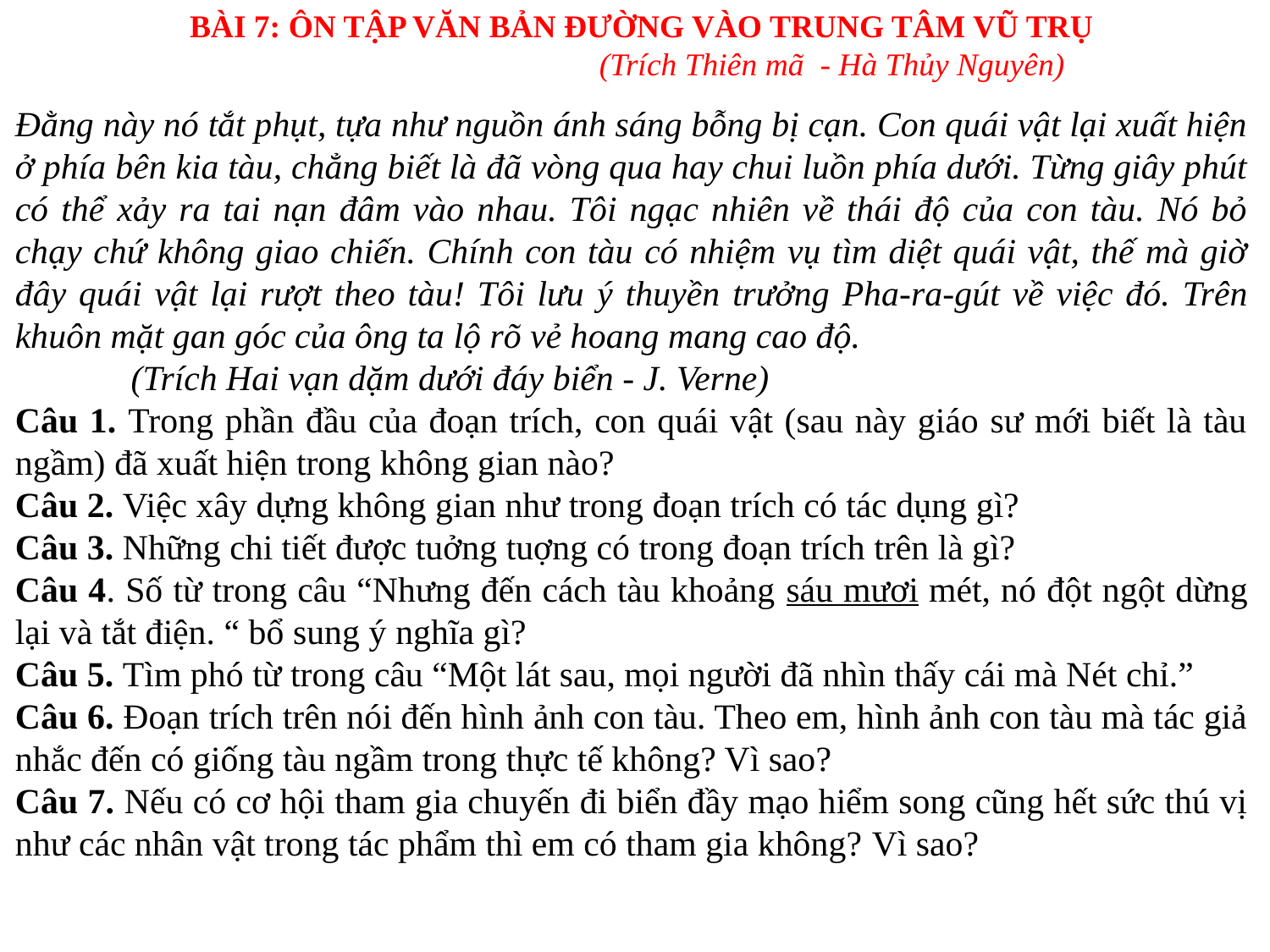

BÀI 7: ÔN TẬP VĂN BẢN ĐƯỜNG VÀO TRUNG TÂM VŨ TRỤ
(Trích Thiên mã  - Hà Thủy Nguyên)

Đằng này nó tắt phụt, tựa như nguồn ánh sáng bỗng bị cạn. Con quái vật lại xuất hiện ở phía bên kia tàu, chẳng biết là đã vòng qua hay chui luồn phía dưới. Từng giây phút có thể xảy ra tai nạn đâm vào nhau. Tôi ngạc nhiên về thái độ của con tàu. Nó bỏ chạy chứ không giao chiến. Chính con tàu có nhiệm vụ tìm diệt quái vật, thế mà giờ đây quái vật lại rượt theo tàu! Tôi lưu ý thuyền trưởng Pha-ra-gút về việc đó. Trên khuôn mặt gan góc của ông ta lộ rõ vẻ hoang mang cao độ.
             (Trích Hai vạn dặm dưới đáy biển - J. Verne)
Câu 1. Trong phần đầu của đoạn trích, con quái vật (sau này giáo sư mới biết là tàu ngầm) đã xuất hiện trong không gian nào?
Câu 2. Việc xây dựng không gian như trong đoạn trích có tác dụng gì?
Câu 3. Những chi tiết được tuởng tuợng có trong đoạn trích trên là gì?
Câu 4. Số từ trong câu “Nhưng đến cách tàu khoảng sáu mươi mét, nó đột ngột dừng lại và tắt điện. “ bổ sung ý nghĩa gì?
Câu 5. Tìm phó từ trong câu “Một lát sau, mọi người đã nhìn thấy cái mà Nét chỉ.”
Câu 6. Đoạn trích trên nói đến hình ảnh con tàu. Theo em, hình ảnh con tàu mà tác giả nhắc đến có giống tàu ngầm trong thực tế không? Vì sao?
Câu 7. Nếu có cơ hội tham gia chuyến đi biển đầy mạo hiểm song cũng hết sức thú vị như các nhân vật trong tác phẩm thì em có tham gia không? Vì sao?